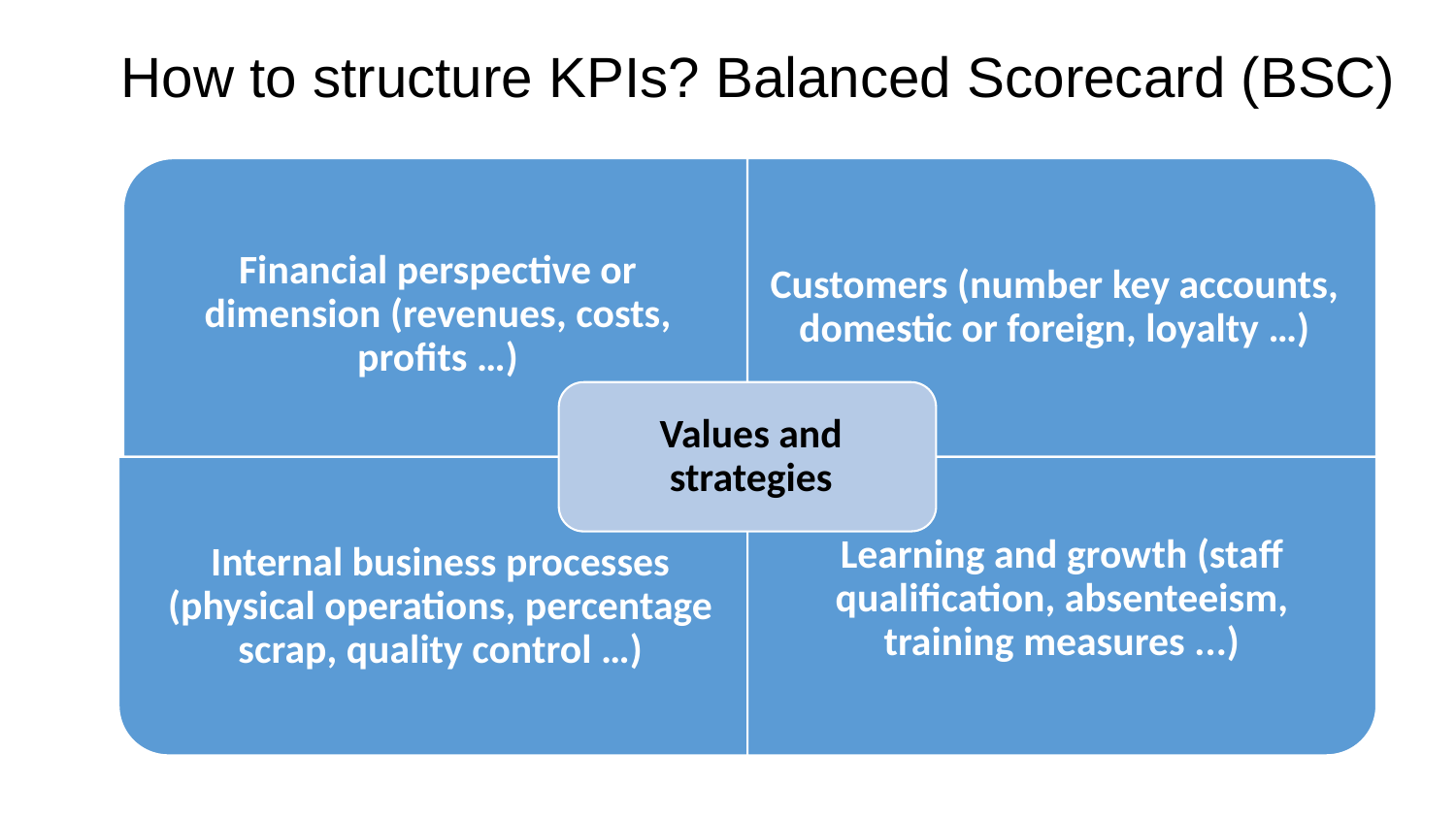

# How to structure KPIs? Balanced Scorecard (BSC)
Financial perspective or dimension (revenues, costs, profits …)
Customers (number key accounts, domestic or foreign, loyalty …)
Internal business processes (physical operations, percentage scrap, quality control …)
Learning and growth (staff qualification, absenteeism, training measures ...)
Values and strategies